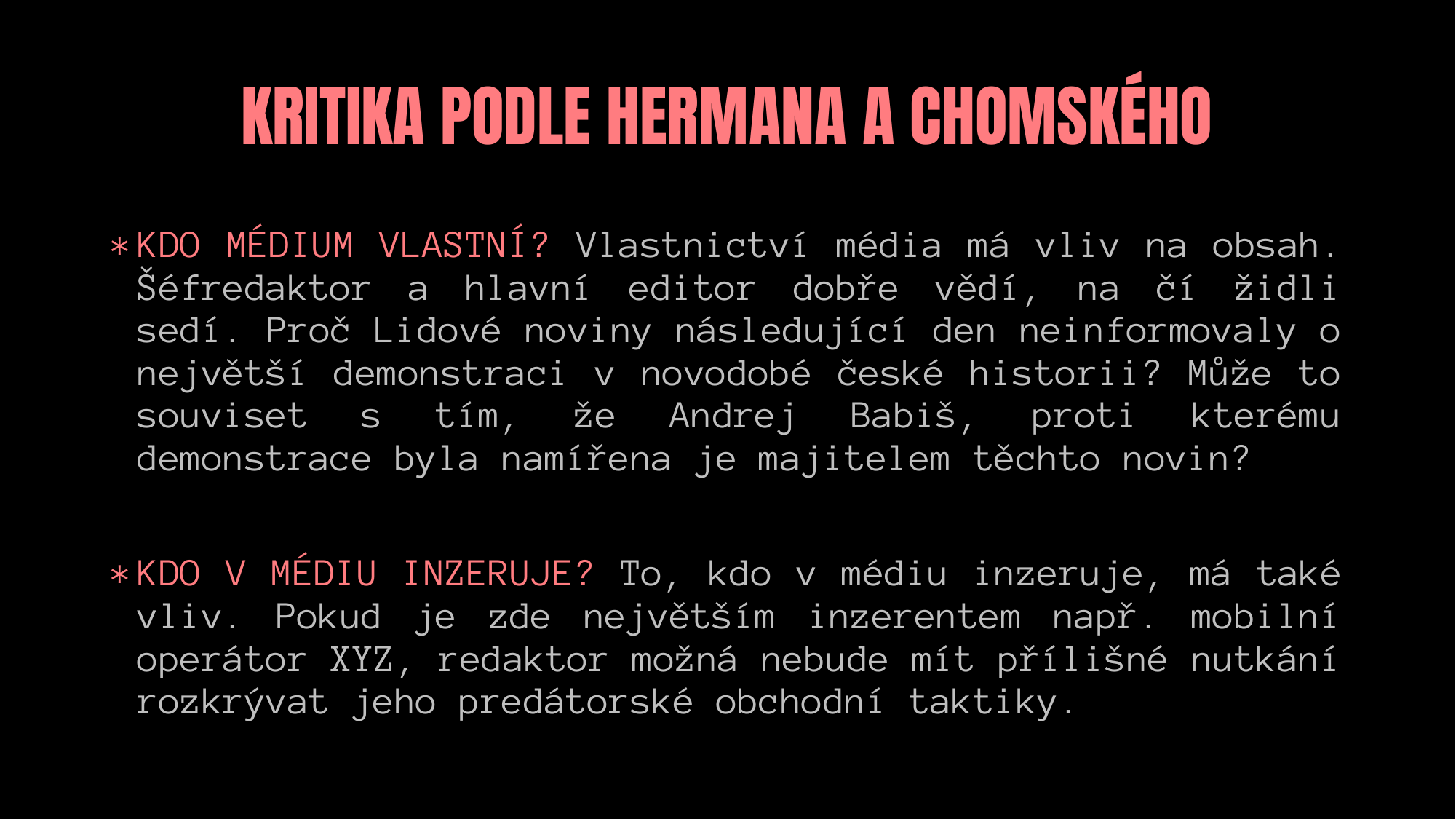

# KRITIKA PODLE HERMANA A CHOMSKÉHO
KDO MÉDIUM VLASTNÍ? Vlastnictví média má vliv na obsah. Šéfredaktor a hlavní editor dobře vědí, na čí židli sedí. Proč Lidové noviny následující den neinformovaly o největší demonstraci v novodobé české historii? Může to souviset s tím, že Andrej Babiš, proti kterému demonstrace byla namířena je majitelem těchto novin?

KDO V MÉDIU INZERUJE? To, kdo v médiu inzeruje, má také vliv. Pokud je zde největším inzerentem např. mobilní operátor XYZ, redaktor možná nebude mít přílišné nutkání rozkrývat jeho predátorské obchodní taktiky.